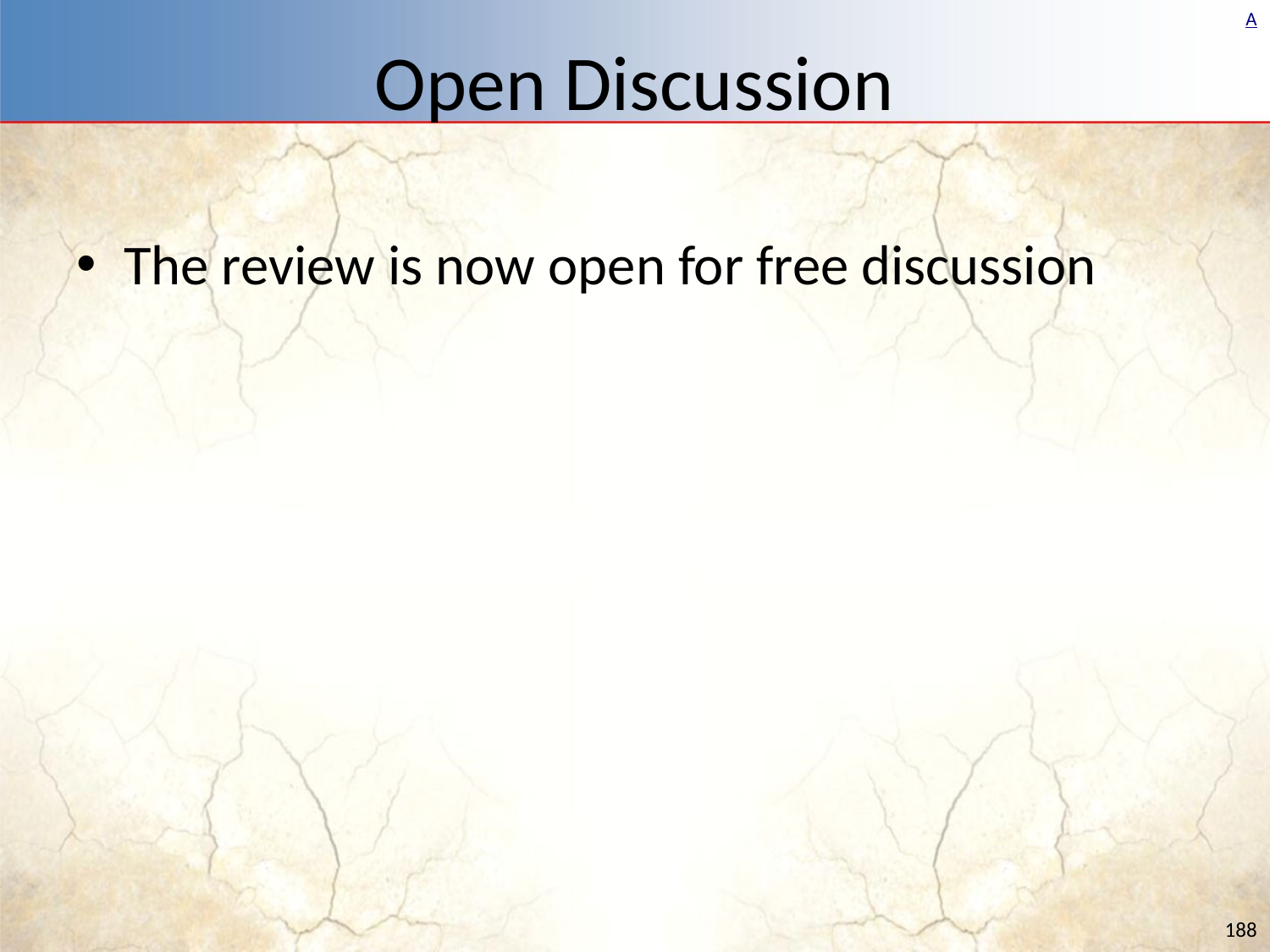

# Open Discussion
The review is now open for free discussion